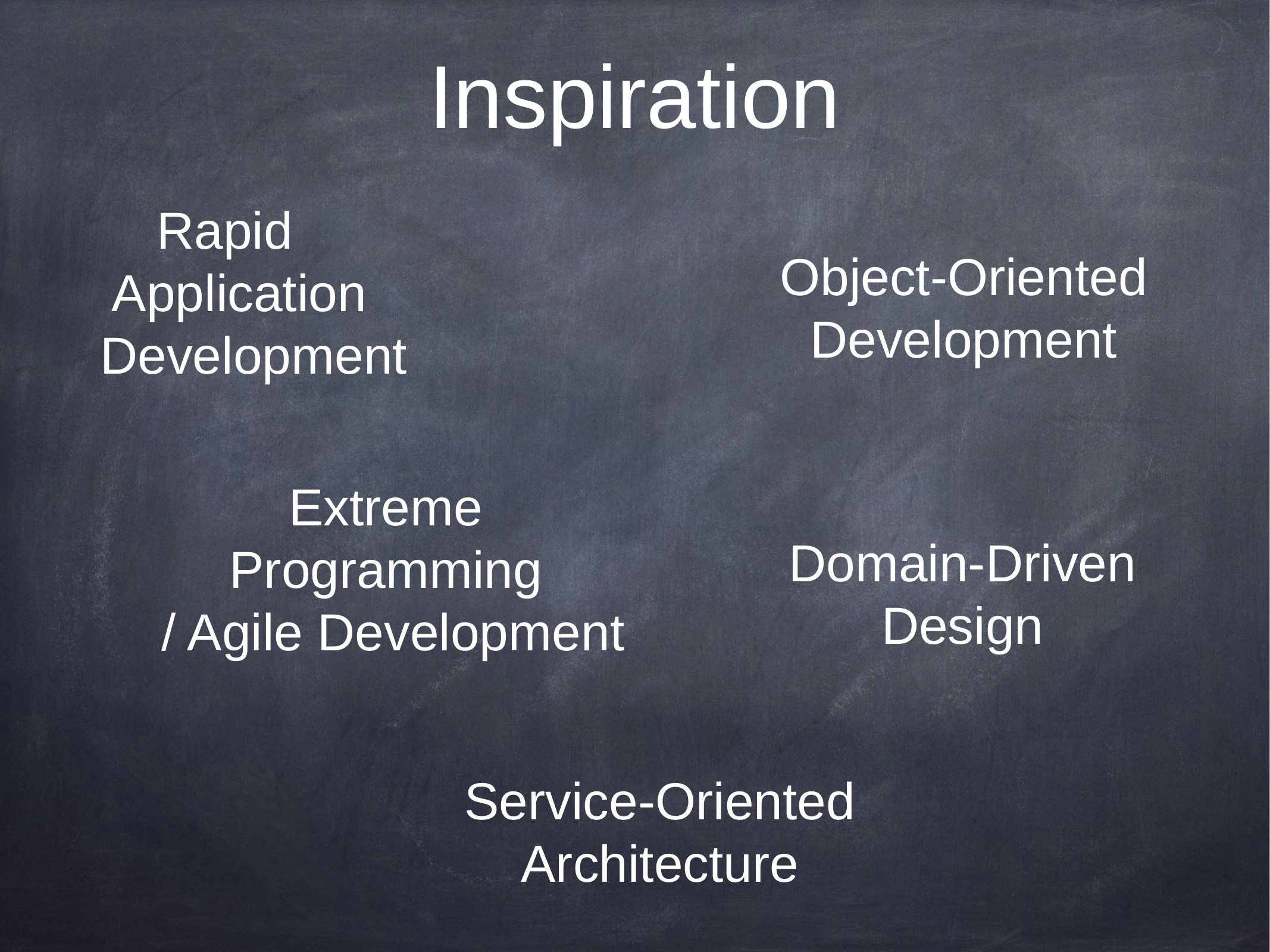

# Inspiration
Rapid
  Application
    Development
Object-Oriented
Development
Extreme
Programming
 / Agile Development
Domain-Driven
Design
Service-Oriented
Architecture